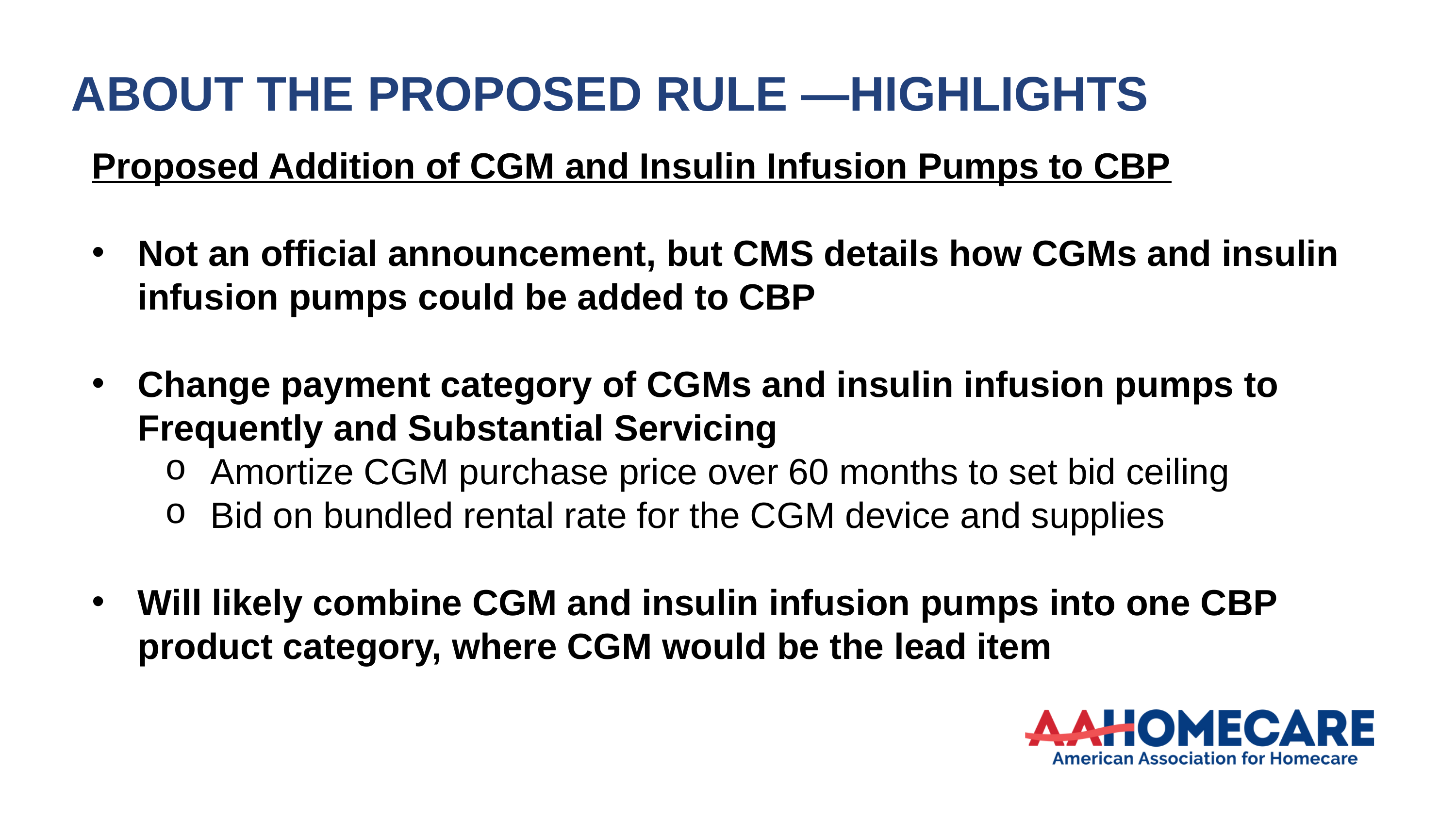

ABOUT THE PROPOSED RULE —HIGHLIGHTS
Proposed Addition of CGM and Insulin Infusion Pumps to CBP

Not an official announcement, but CMS details how CGMs and insulin infusion pumps could be added to CBP

Change payment category of CGMs and insulin infusion pumps to Frequently and Substantial Servicing
Amortize CGM purchase price over 60 months to set bid ceiling
Bid on bundled rental rate for the CGM device and supplies

Will likely combine CGM and insulin infusion pumps into one CBP product category, where CGM would be the lead item